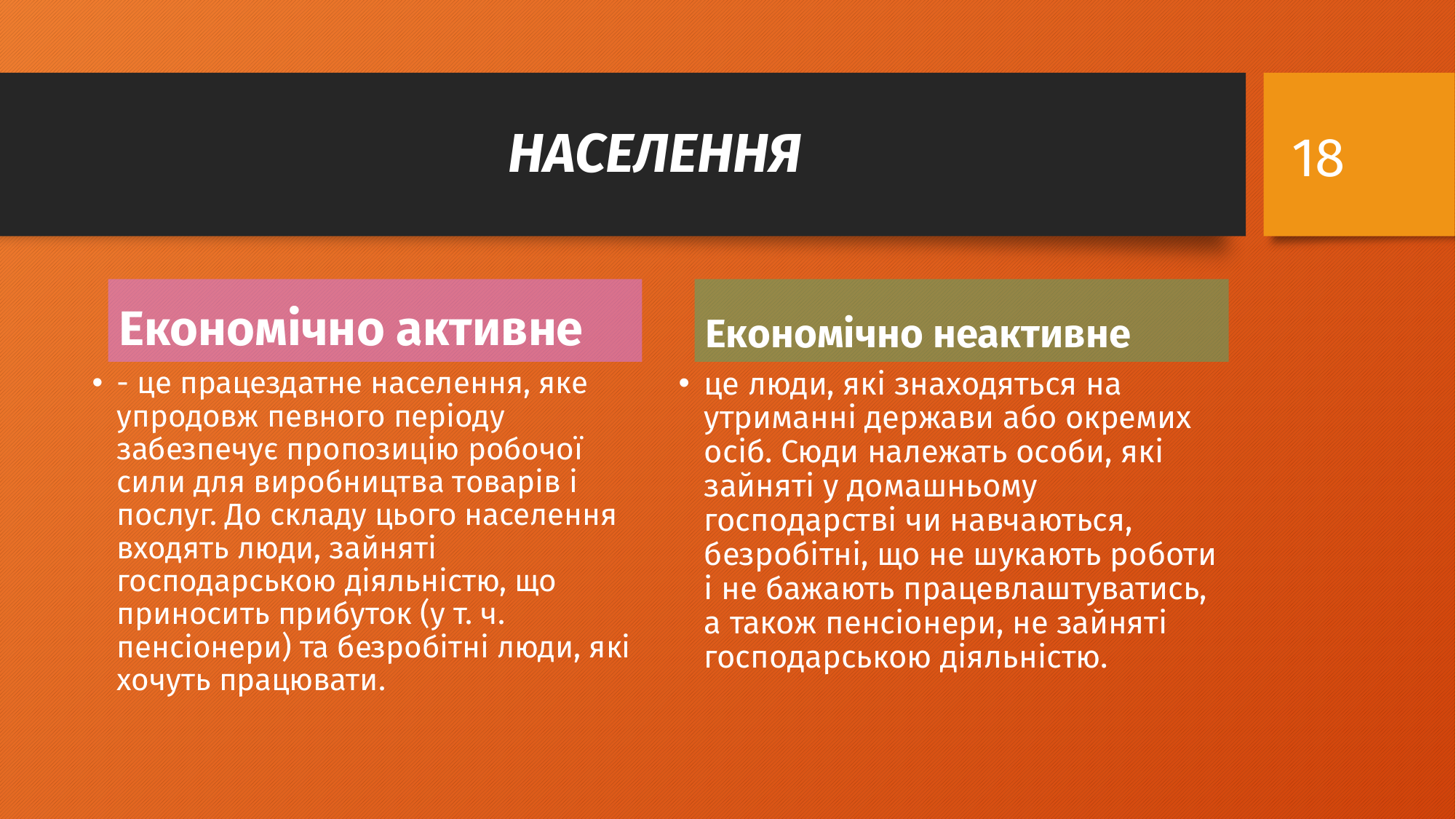

18
# НАСЕЛЕННЯ
Економічно активне
Економічно неактивне
- це працездатне населення, яке упродовж певного періоду забезпечує пропозицію робочої сили для виробництва товарів і послуг. До складу цього населення входять люди, зайняті господарською діяльністю, що приносить прибуток (у т. ч. пенсіонери) та безробітні люди, які хочуть працювати.
це люди, які знаходяться на утриманні держави або окремих осіб. Сюди належать особи, які зайняті у домашньому господарстві чи навчаються, безробітні, що не шукають роботи і не бажають працевлаштуватись, а також пенсіонери, не зайняті господарською діяльністю.